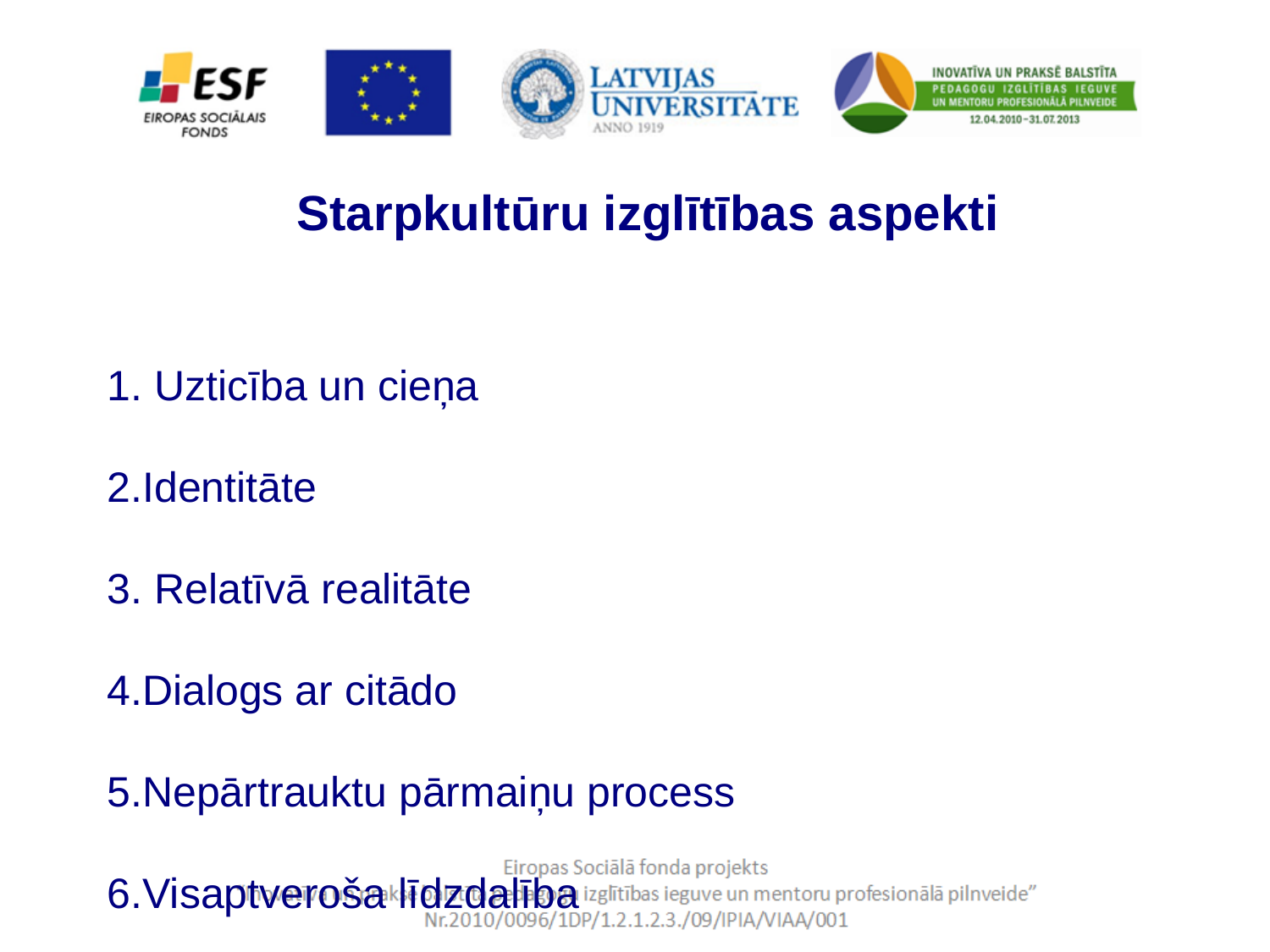

Starpkultūru izglītības aspekti

1. Uzticība un cieņa

2.Identitāte

3. Relatīvā realitāte

4.Dialogs ar citādo

5.Nepārtrauktu pārmaiņu process

6.Visaptveroša līdzdalība